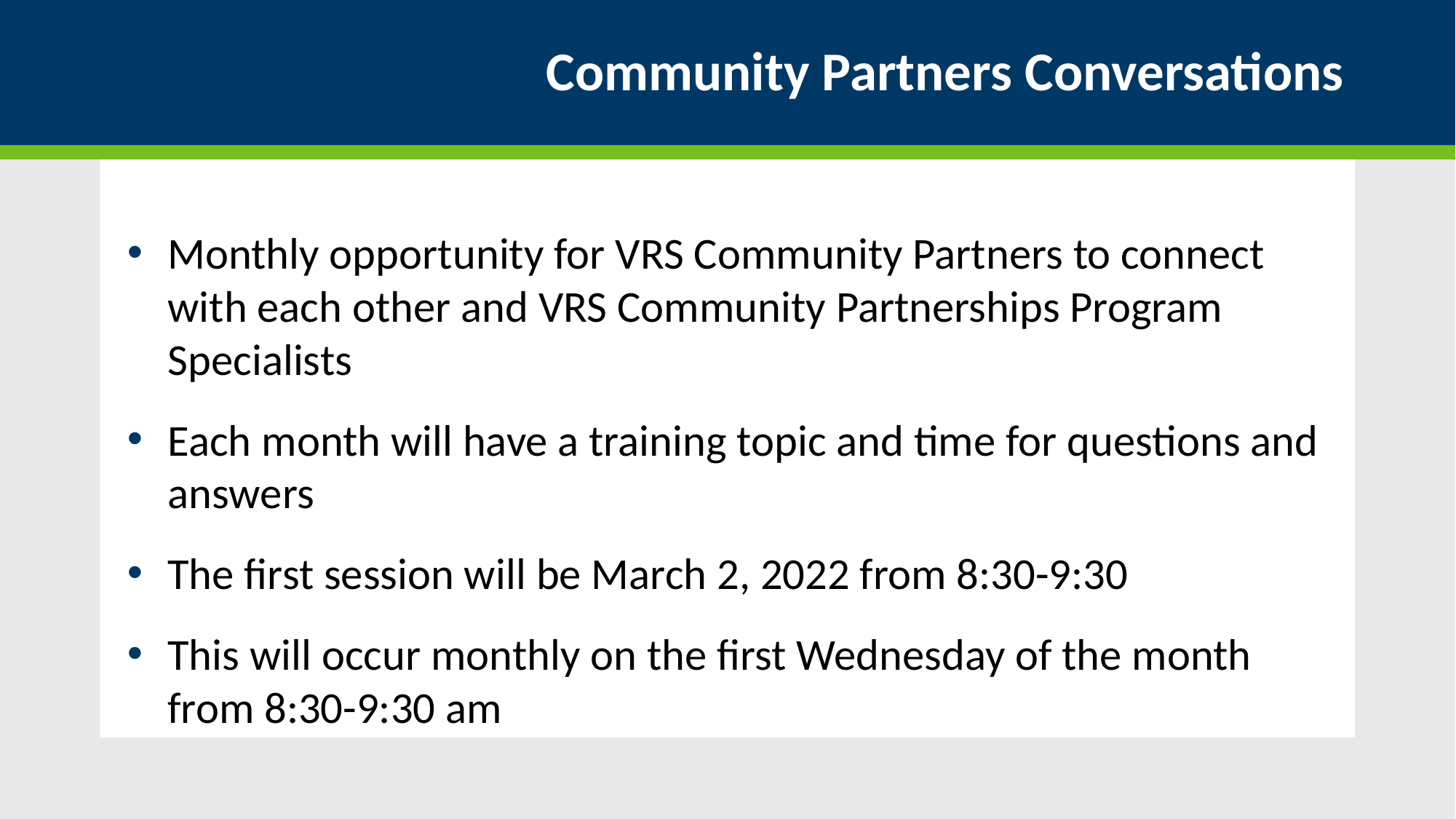

# Community Partners Conversations
Monthly opportunity for VRS Community Partners to connect with each other and VRS Community Partnerships Program Specialists
Each month will have a training topic and time for questions and answers
The first session will be March 2, 2022 from 8:30-9:30
This will occur monthly on the first Wednesday of the month from 8:30-9:30 am